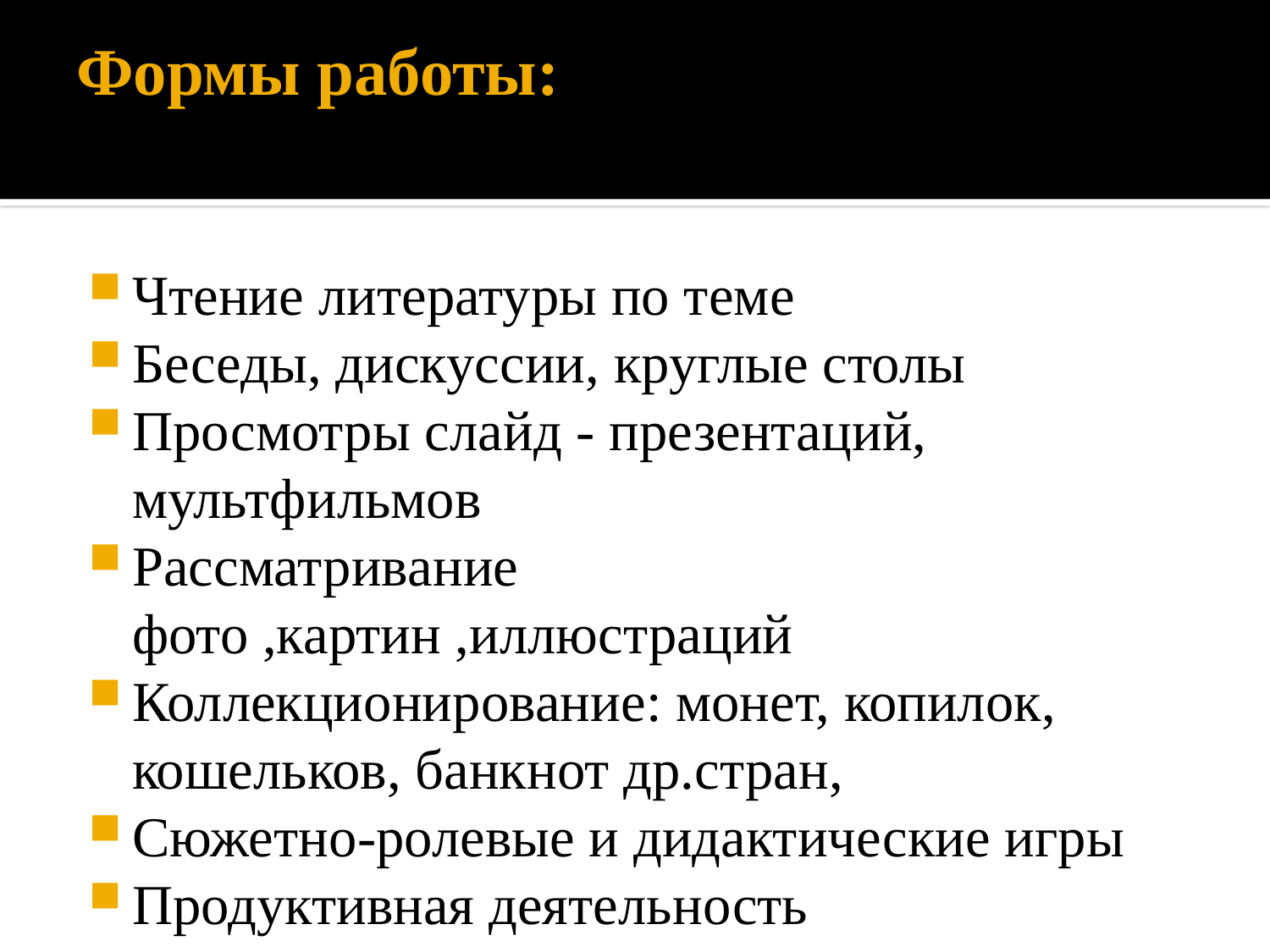

# Формы работы:
Чтение литературы по теме
Беседы, дискуссии, круглые столы
Просмотры слайд - презентаций, мультфильмов
Рассматривание фото ,картин ,иллюстраций
Коллекционирование: монет, копилок, кошельков, банкнот др.стран,
Сюжетно-ролевые и дидактические игры
Продуктивная деятельность